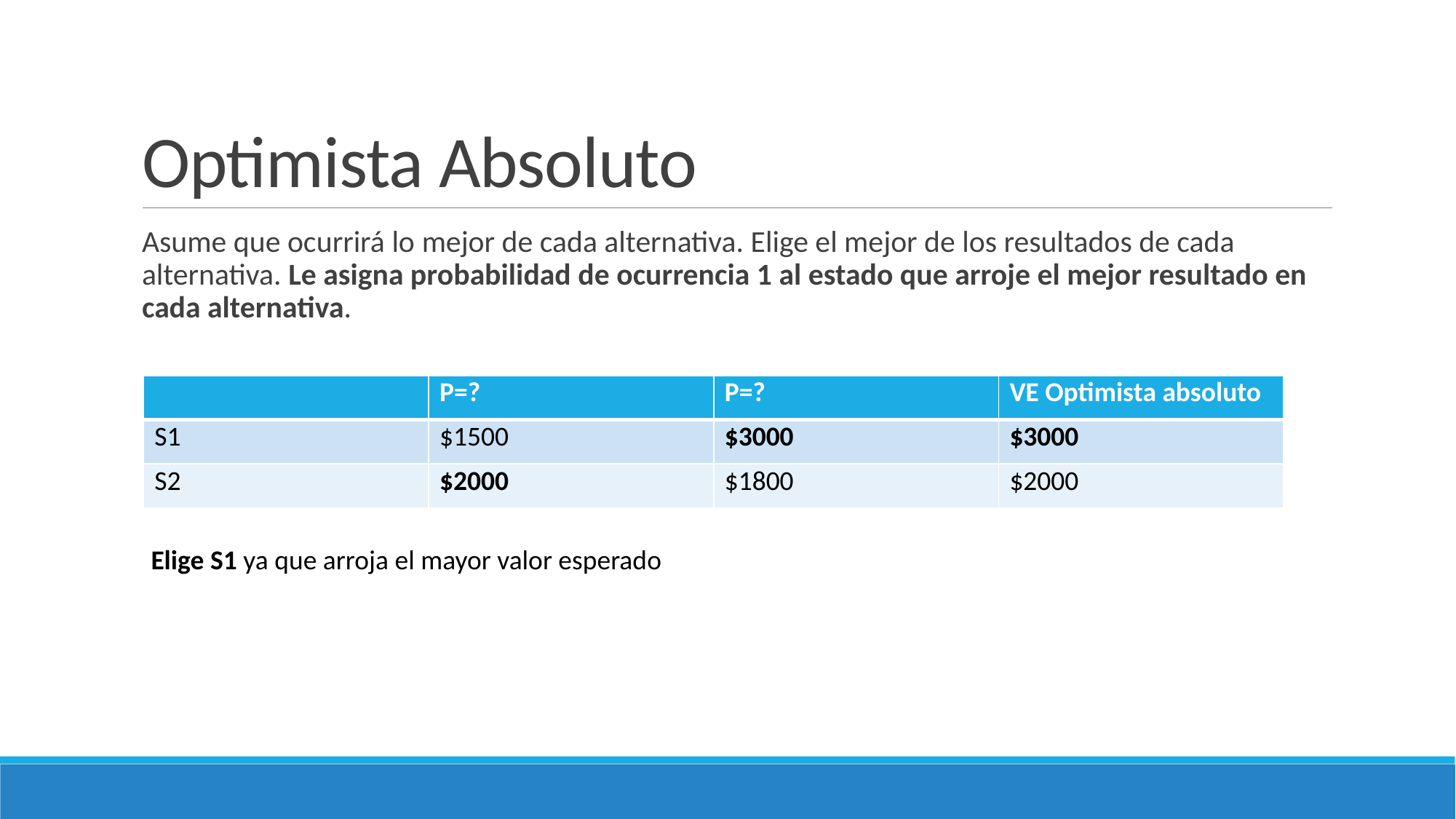

# Optimista Absoluto
Asume que ocurrirá lo mejor de cada alternativa. Elige el mejor de los resultados de cada alternativa. Le asigna probabilidad de ocurrencia 1 al estado que arroje el mejor resultado en cada alternativa.

|  | P=? | P=? | VE Optimista absoluto |
| --- | --- | --- | --- |
| S1 | $1500 | $3000 | $3000 |
| S2 | $2000 | $1800 | $2000 |
Elige S1 ya que arroja el mayor valor esperado